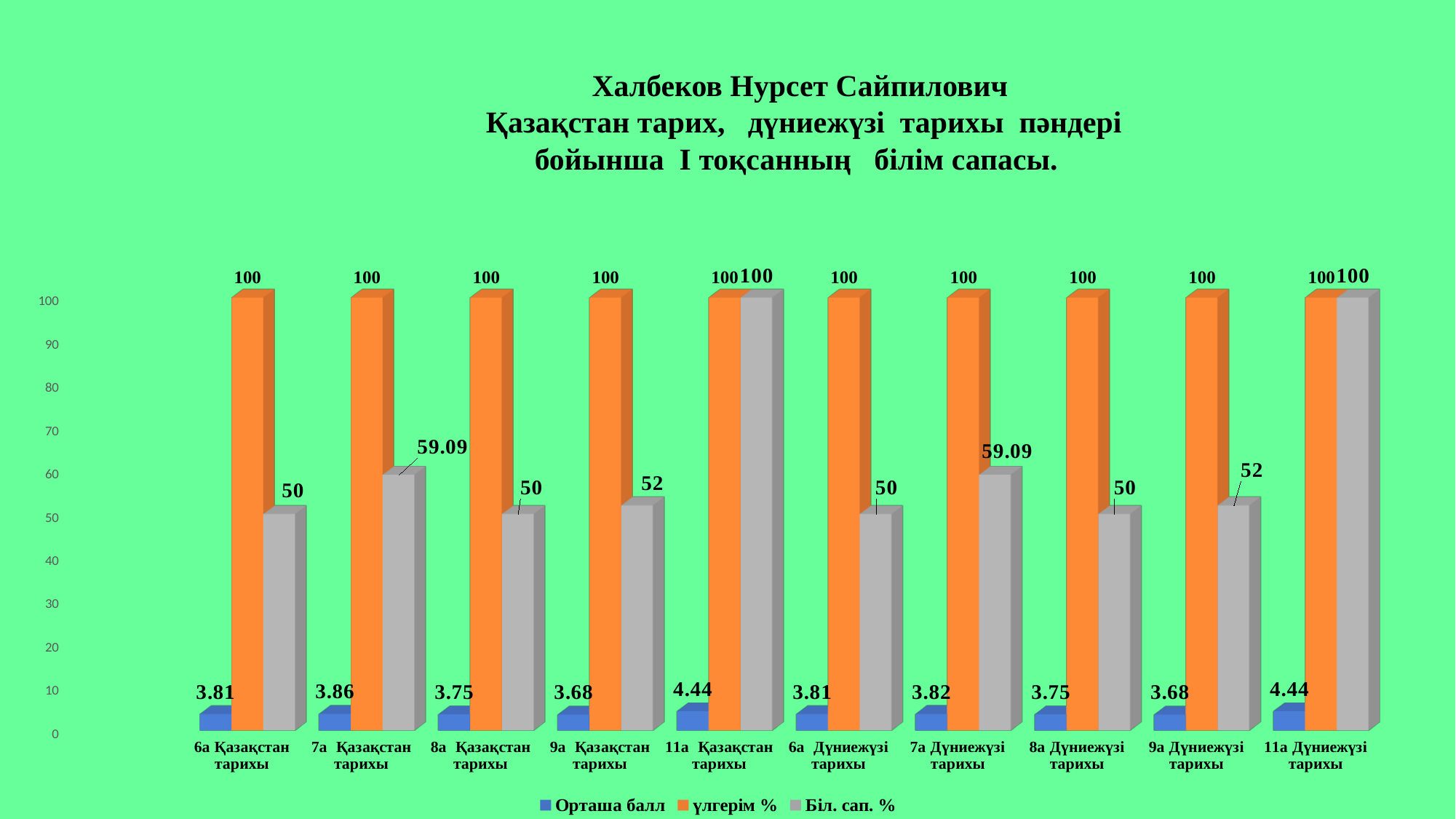

Халбеков Нурсет Сайпилович
 Қазақстан тарих,   дүниежүзі  тарихы  пәндері бойынша  І тоқсанның   білім сапасы.

[unsupported chart]